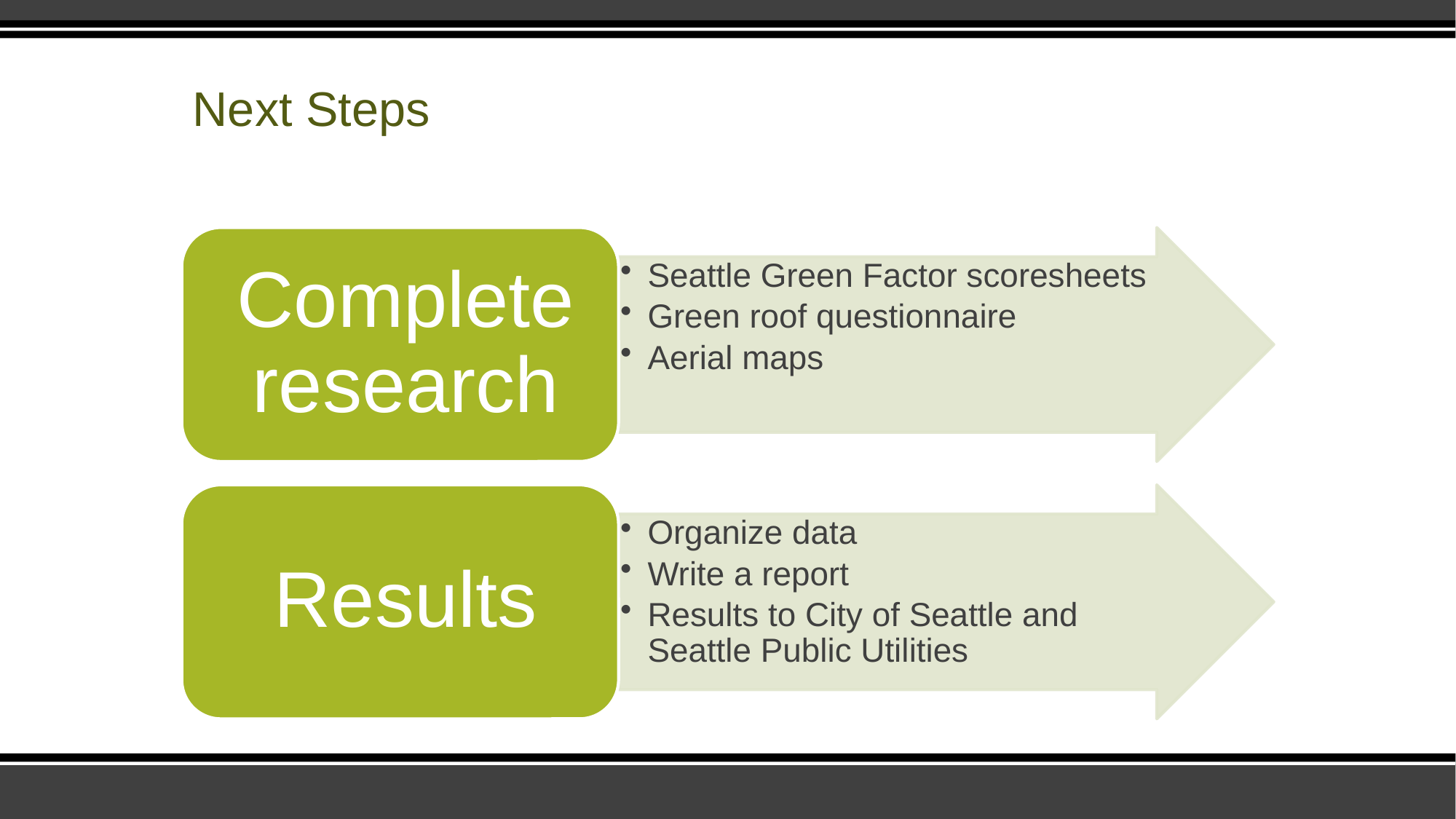

# Next Steps
Seattle Green Factor scoresheets
Green roof questionnaire
Aerial maps
Complete research
Organize data
Write a report
Results to City of Seattle and Seattle Public Utilities
Results